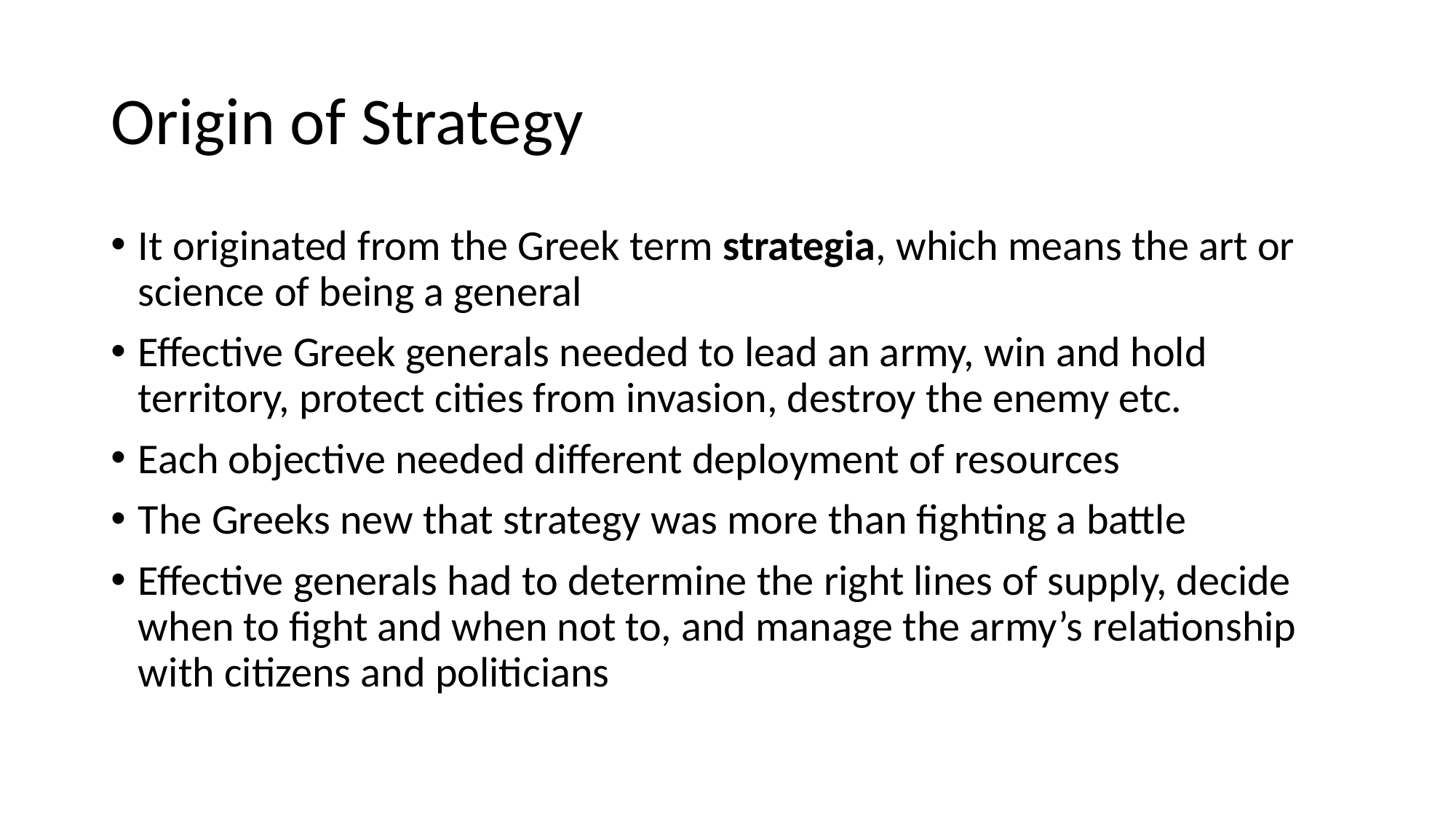

# Origin of Strategy
It originated from the Greek term strategia, which means the art or science of being a general
Effective Greek generals needed to lead an army, win and hold territory, protect cities from invasion, destroy the enemy etc.
Each objective needed different deployment of resources
The Greeks new that strategy was more than fighting a battle
Effective generals had to determine the right lines of supply, decide when to fight and when not to, and manage the army’s relationship with citizens and politicians